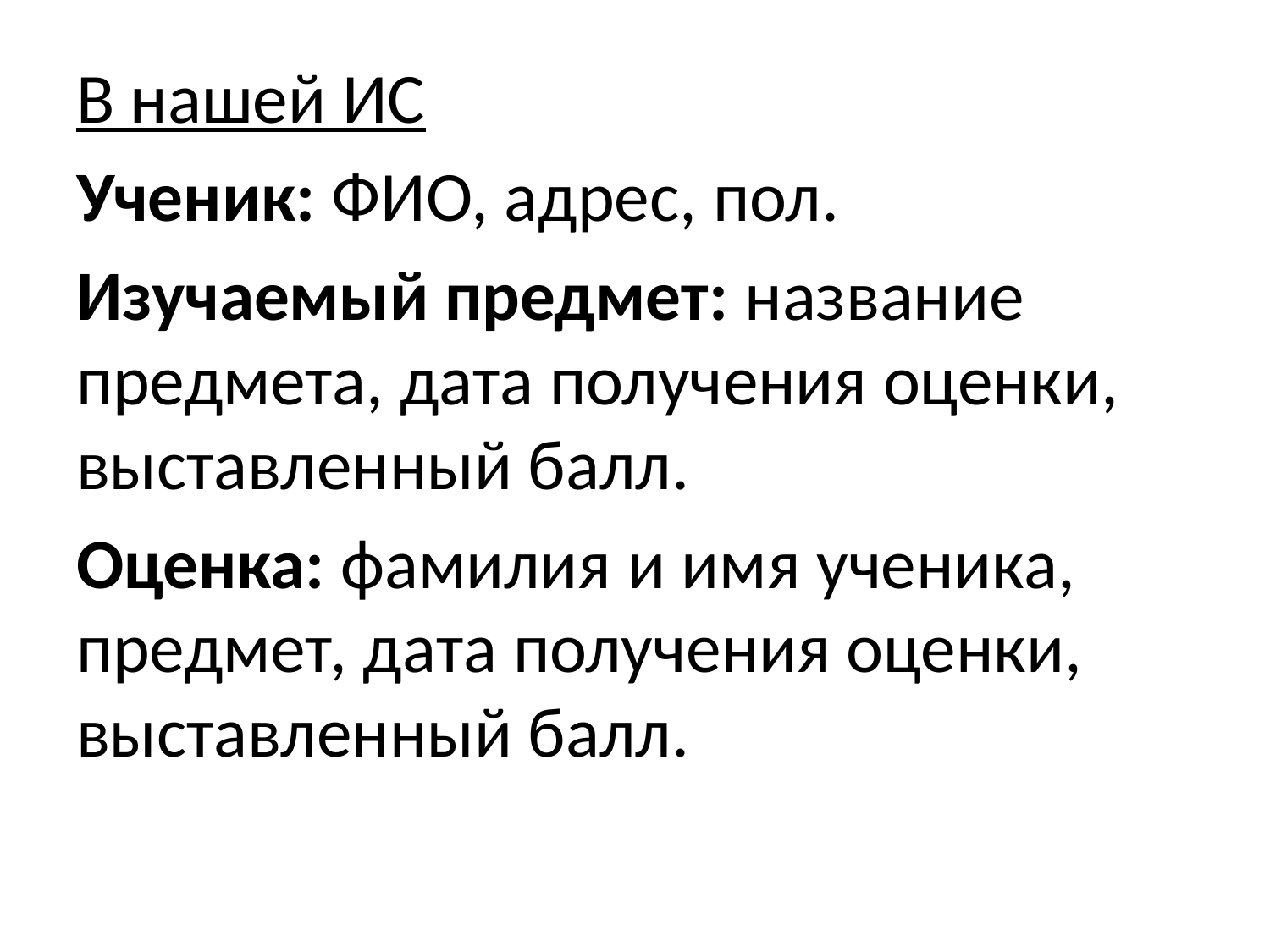

В нашей ИС
Ученик: ФИО, адрес, пол.
Изучаемый предмет: название предмета, дата получения оценки, выставленный балл.
Оценка: фамилия и имя ученика, предмет, дата получения оценки, выставленный балл.